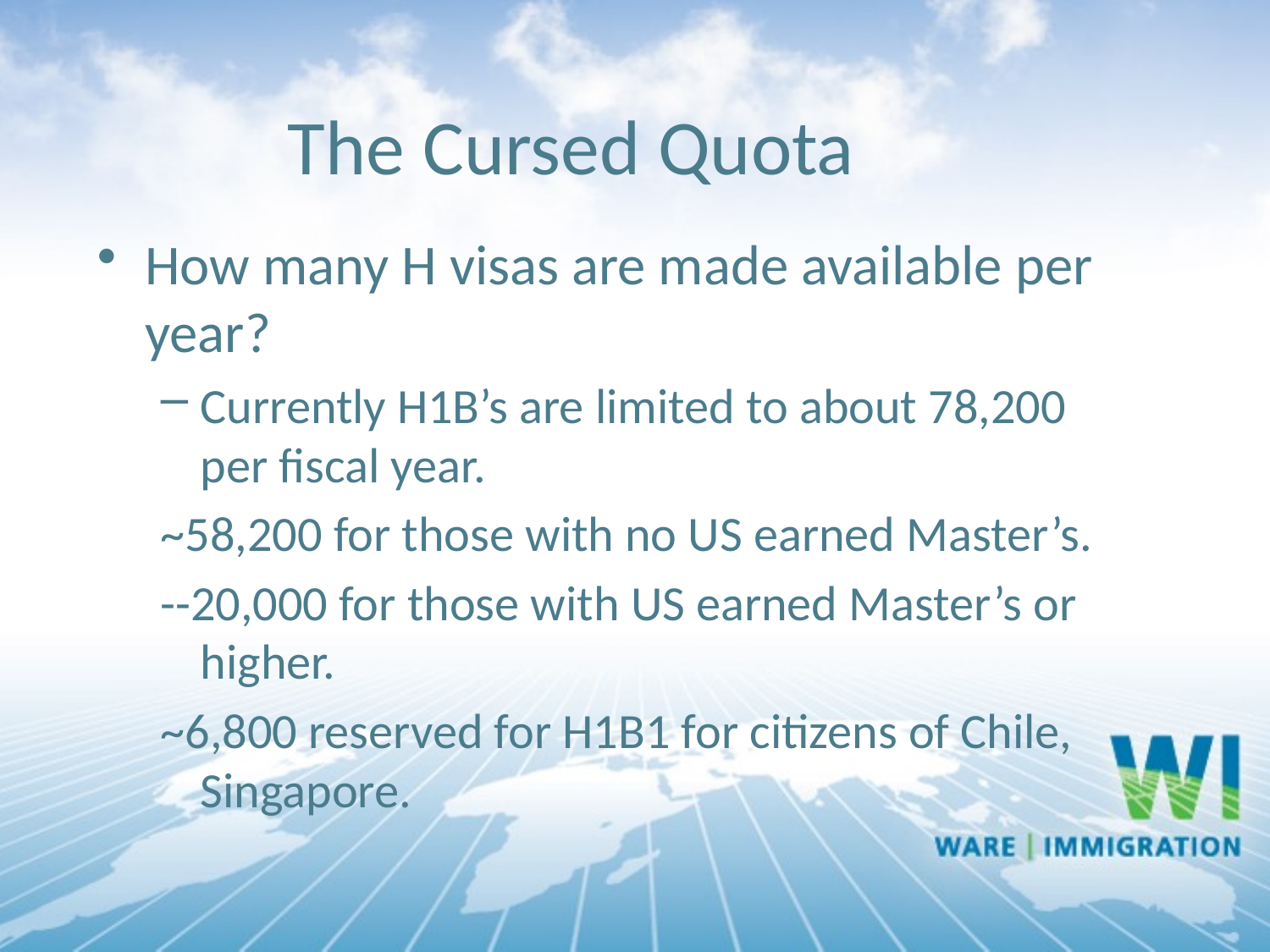

The Cursed Quota
How many H visas are made available per year?
Currently H1B’s are limited to about 78,200 per fiscal year.
~58,200 for those with no US earned Master’s.
--20,000 for those with US earned Master’s or higher.
~6,800 reserved for H1B1 for citizens of Chile, Singapore.